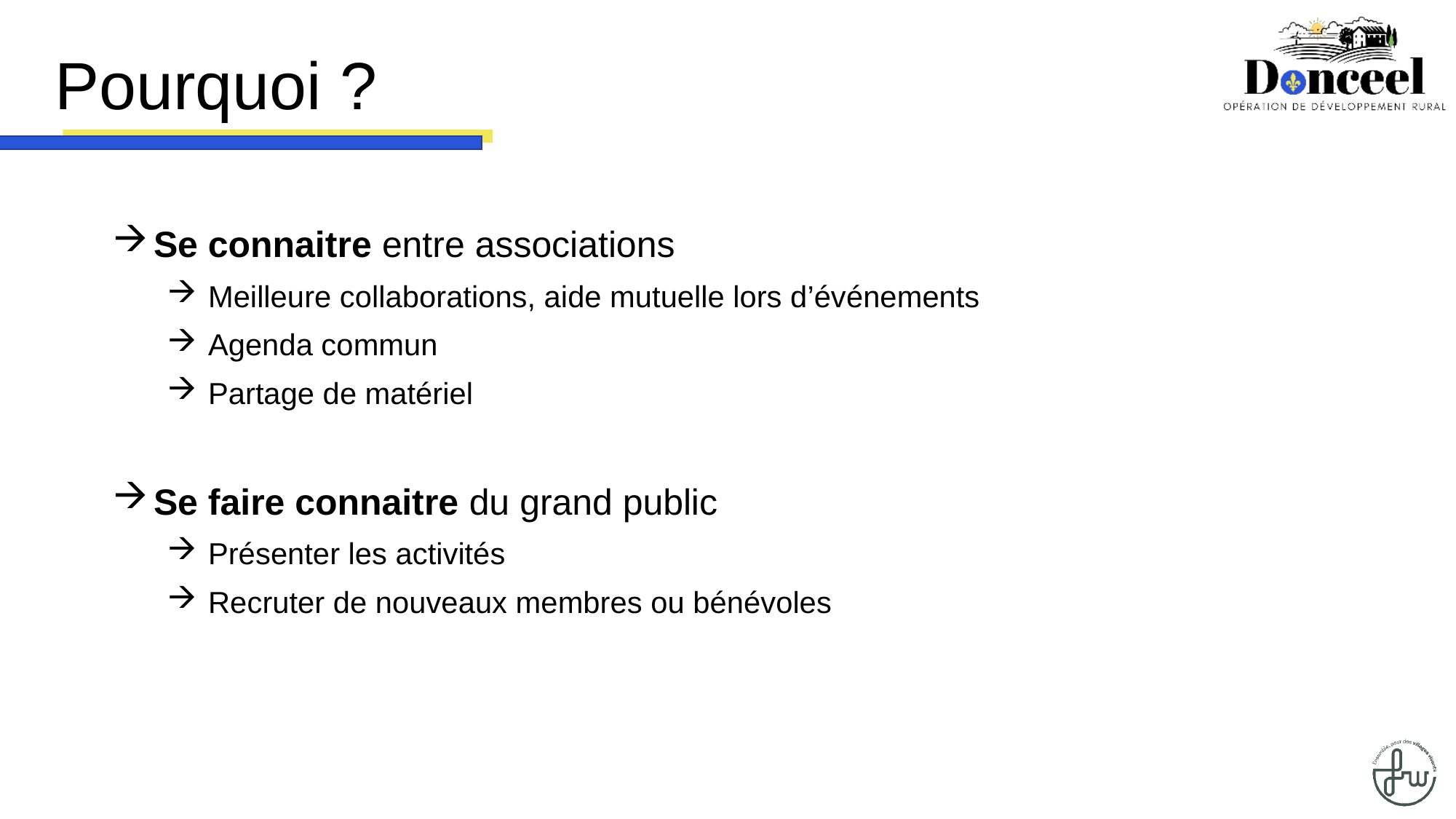

# Pourquoi ?

Se connaitre entre associations
Meilleure collaborations, aide mutuelle lors d’événements
Agenda commun
Partage de matériel

Se faire connaitre du grand public
Présenter les activités
Recruter de nouveaux membres ou bénévoles